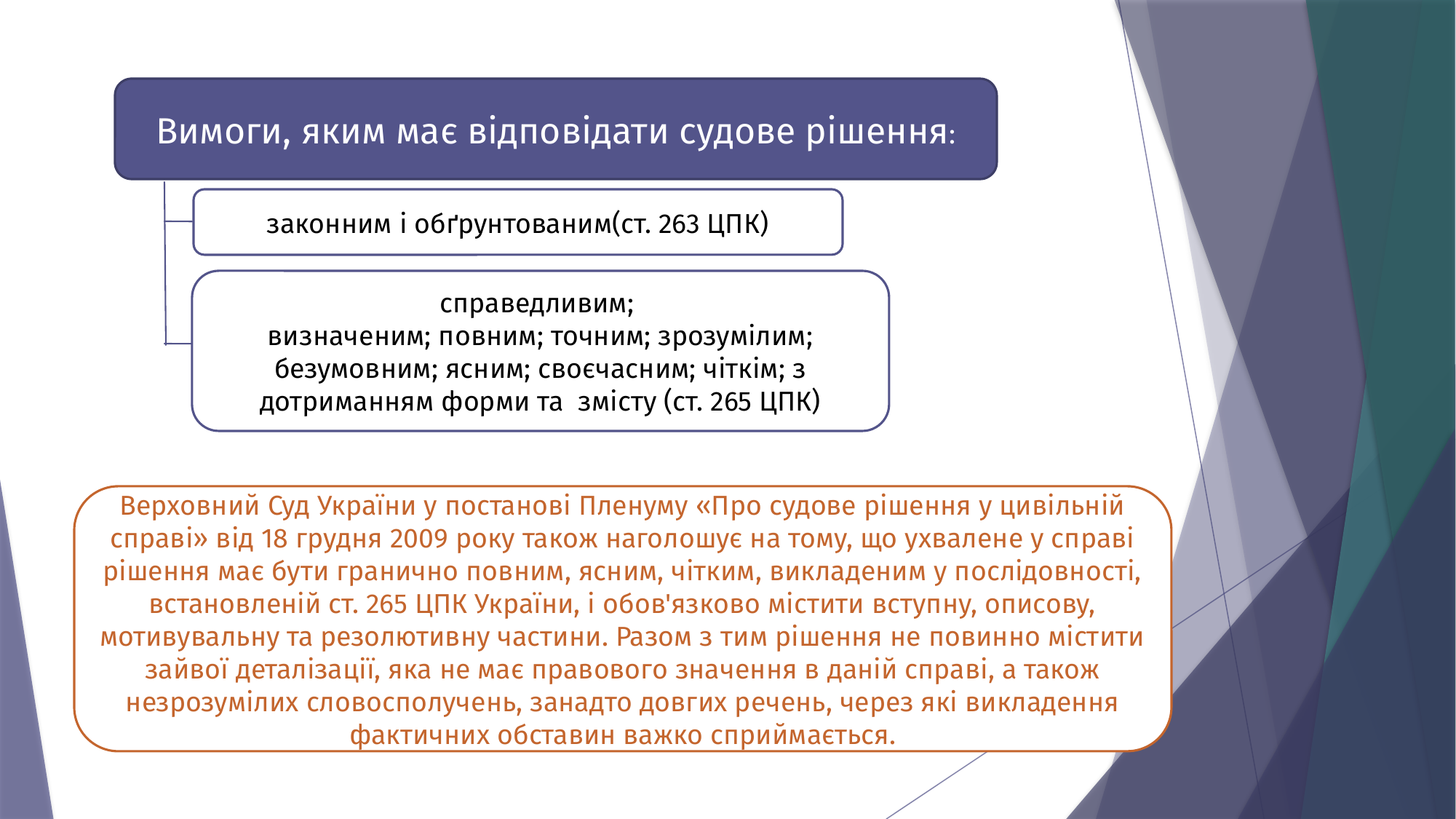

Вимоги, яким має відповідати судове рішення:
законним і обґрунтованим(ст. 263 ЦПК)
справедливим;
визначеним; повним; точним; зрозумілим; безумовним; ясним; своєчасним; чіткім; з дотриманням форми та  змісту (ст. 265 ЦПК)
Верховний Суд України у постанові Пленуму «Про судове рішення у цивільній справі» від 18 грудня 2009 року також наголошує на тому, що ухвалене у справі рішення має бути гранично повним, ясним, чітким, викладеним у послідовності, встановленій ст. 265 ЦПК України, і обов'язково містити вступну, описову, мотивувальну та резолютивну частини. Разом з тим рішення не повинно містити зайвої деталізації, яка не має правового значення в даній справі, а також незрозумілих словосполучень, занадто довгих речень, через які викладення фактичних обставин важко сприймається.